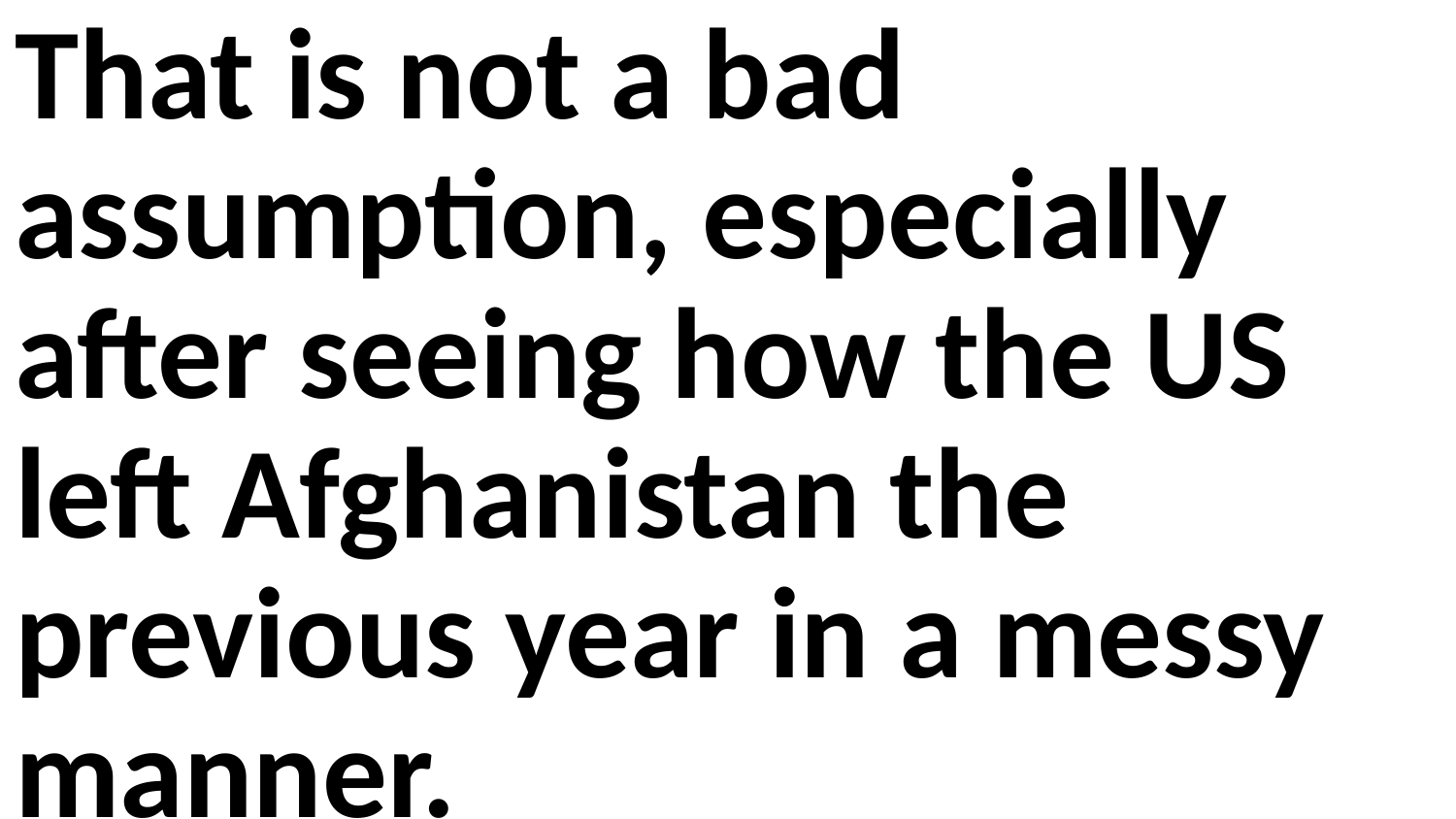

That is not a bad assumption, especially after seeing how the US left Afghanistan the previous year in a messy manner.